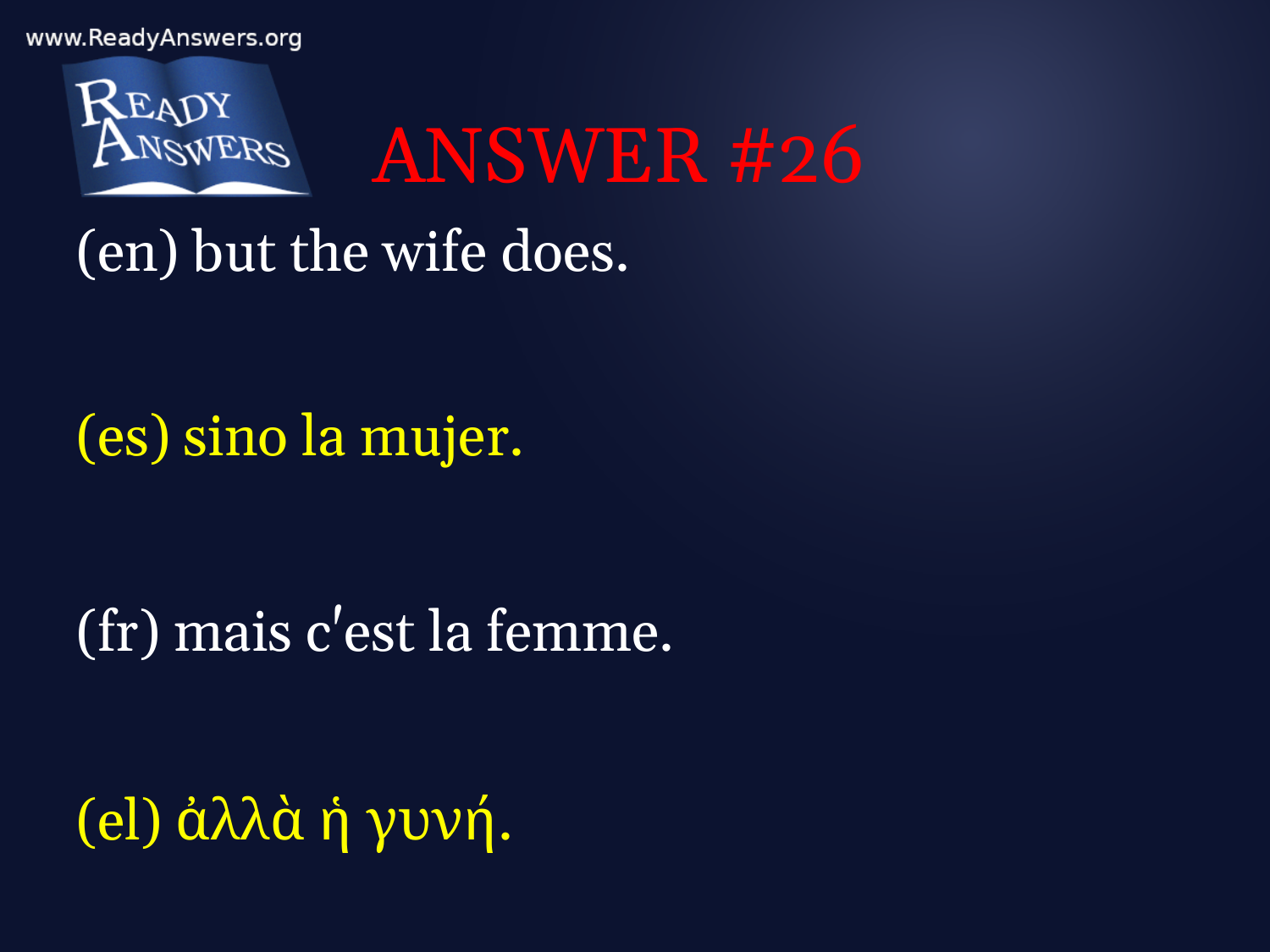

# ANSWER #26
(en) but the wife does.
(es) sino la mujer.
(fr) mais c'est la femme.
(el) ἀλλὰ ἡ γυνή.